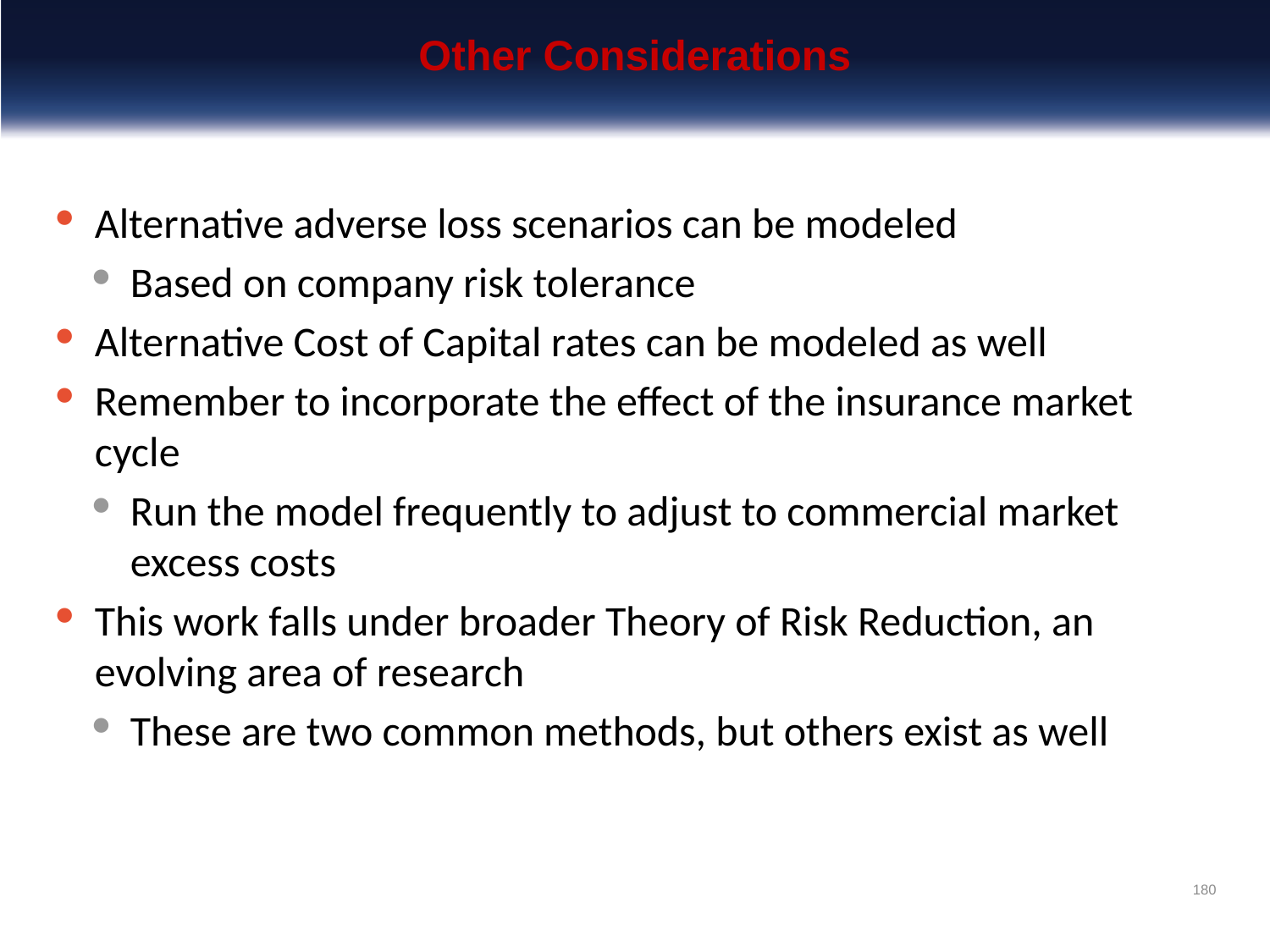

# Other Considerations
Alternative adverse loss scenarios can be modeled
Based on company risk tolerance
Alternative Cost of Capital rates can be modeled as well
Remember to incorporate the effect of the insurance market cycle
Run the model frequently to adjust to commercial market excess costs
This work falls under broader Theory of Risk Reduction, an evolving area of research
These are two common methods, but others exist as well

180